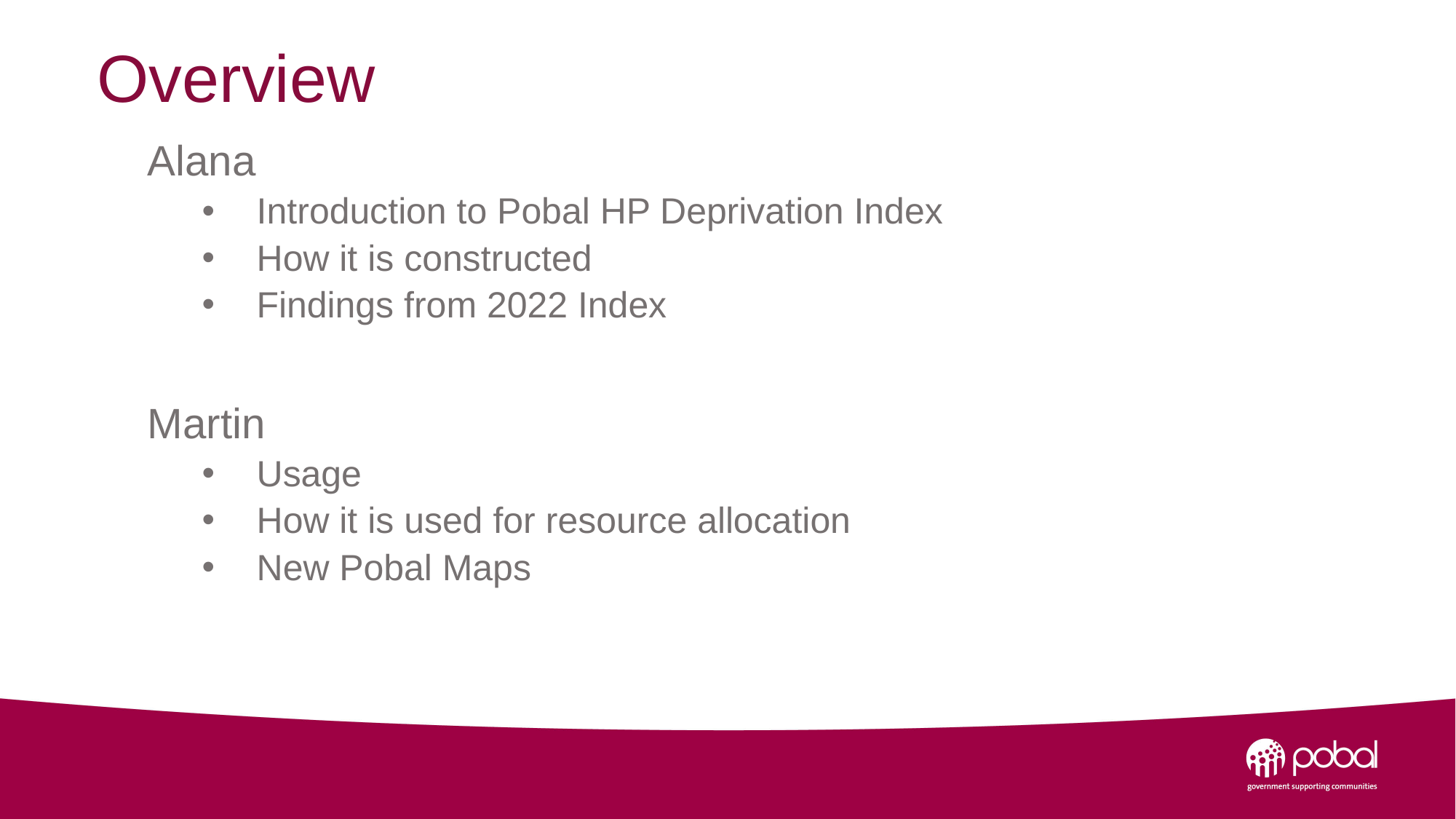

# Overview
Alana
Introduction to Pobal HP Deprivation Index
How it is constructed
Findings from 2022 Index

Martin
Usage
How it is used for resource allocation
New Pobal Maps